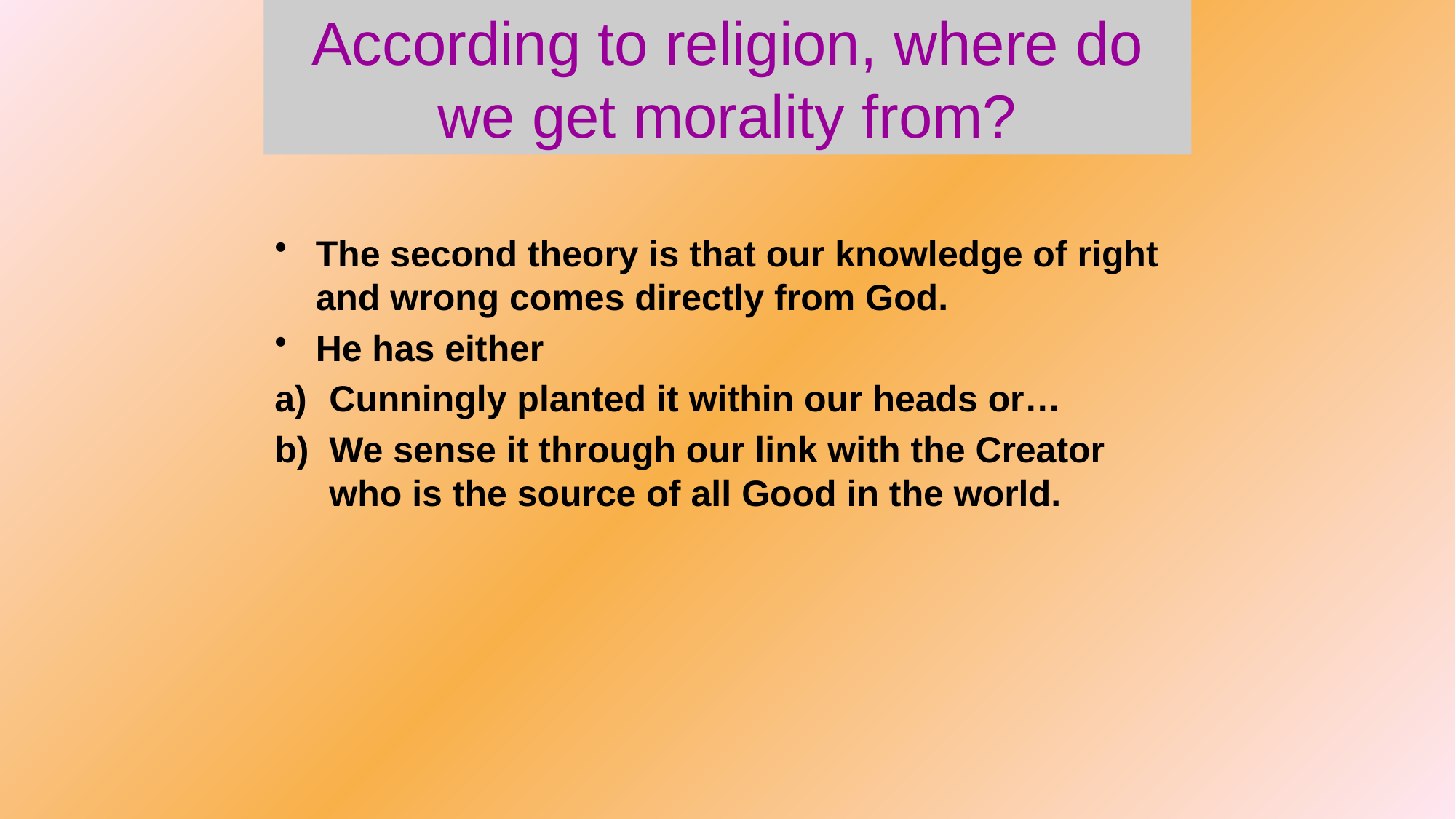

# According to religion, where do we get morality from?
The second theory is that our knowledge of right and wrong comes directly from God.
He has either
Cunningly planted it within our heads or…
We sense it through our link with the Creator who is the source of all Good in the world.